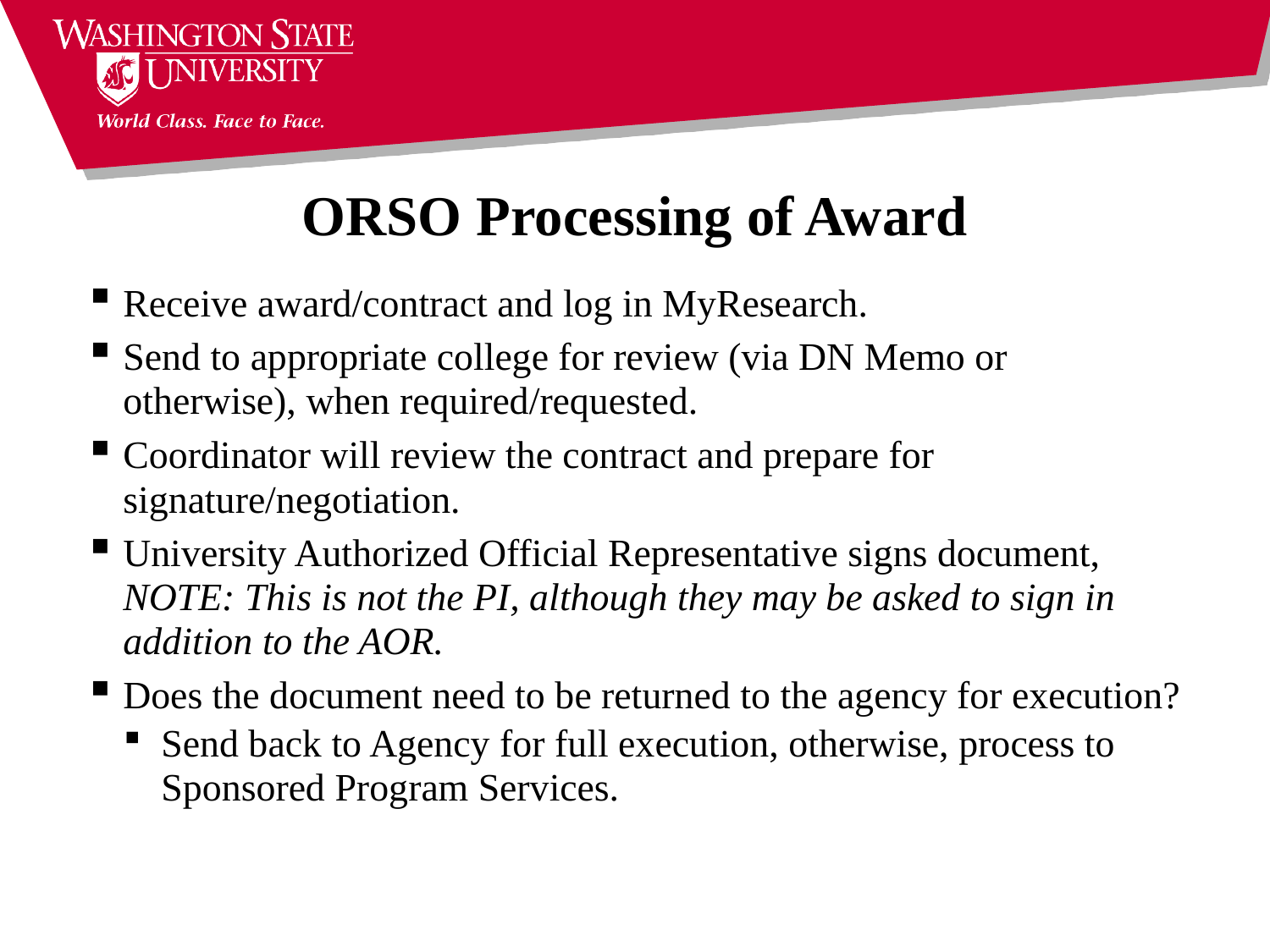

# ORSO Processing of Award
Receive award/contract and log in MyResearch.
Send to appropriate college for review (via DN Memo or otherwise), when required/requested.
Coordinator will review the contract and prepare for signature/negotiation.
University Authorized Official Representative signs document, NOTE: This is not the PI, although they may be asked to sign in addition to the AOR.
Does the document need to be returned to the agency for execution?
Send back to Agency for full execution, otherwise, process to Sponsored Program Services.